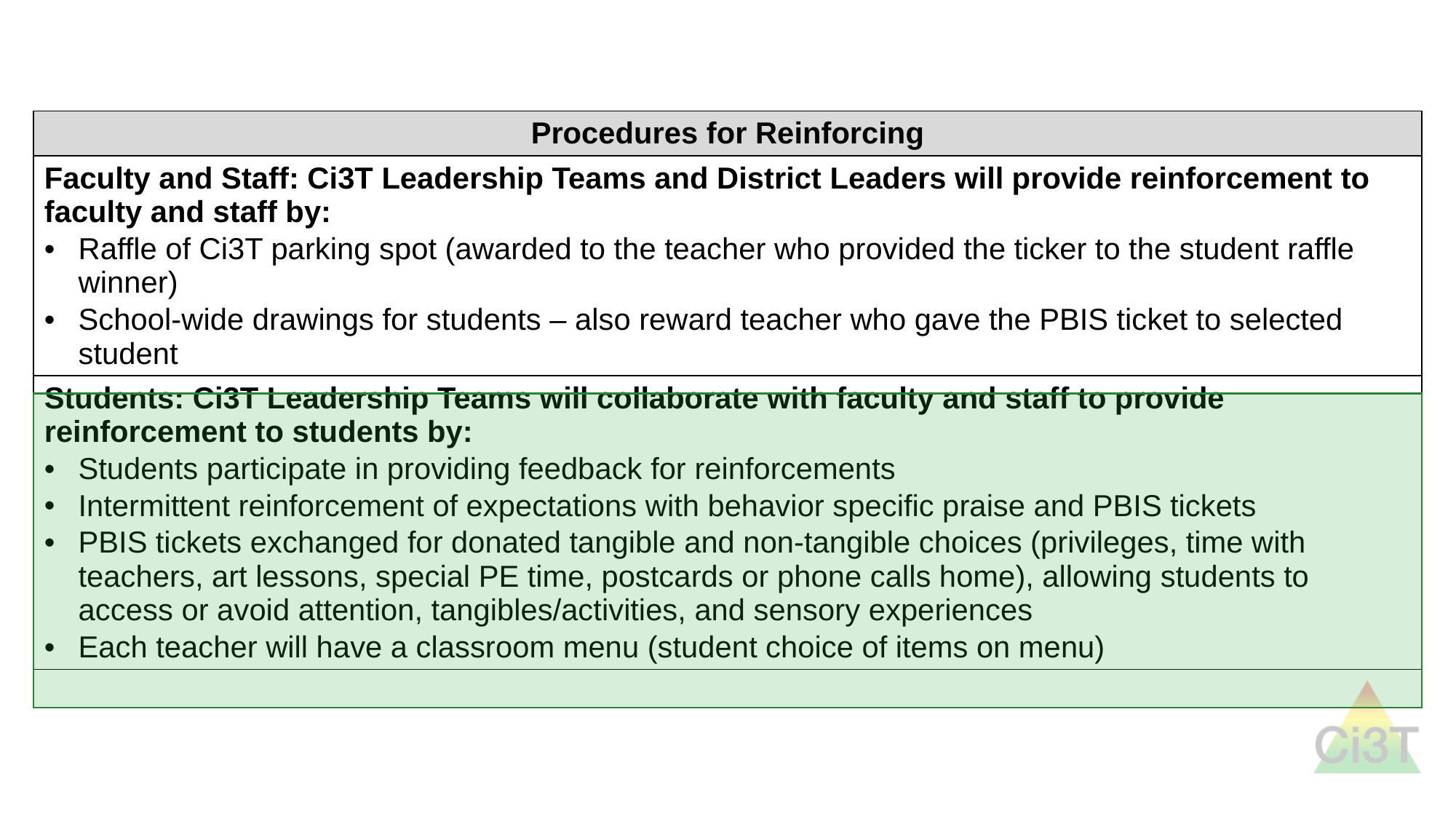

| Procedures for Reinforcing |
| --- |
| Faculty and Staff: Ci3T Leadership Teams and District Leaders will provide reinforcement to faculty and staff by: Raffle of Ci3T parking spot (awarded to the teacher who provided the ticker to the student raffle winner) School-wide drawings for students – also reward teacher who gave the PBIS ticket to selected student |
| Students: Ci3T Leadership Teams will collaborate with faculty and staff to provide reinforcement to students by: Students participate in providing feedback for reinforcements Intermittent reinforcement of expectations with behavior specific praise and PBIS tickets PBIS tickets exchanged for donated tangible and non-tangible choices (privileges, time with teachers, art lessons, special PE time, postcards or phone calls home), allowing students to access or avoid attention, tangibles/activities, and sensory experiences Each teacher will have a classroom menu (student choice of items on menu) |